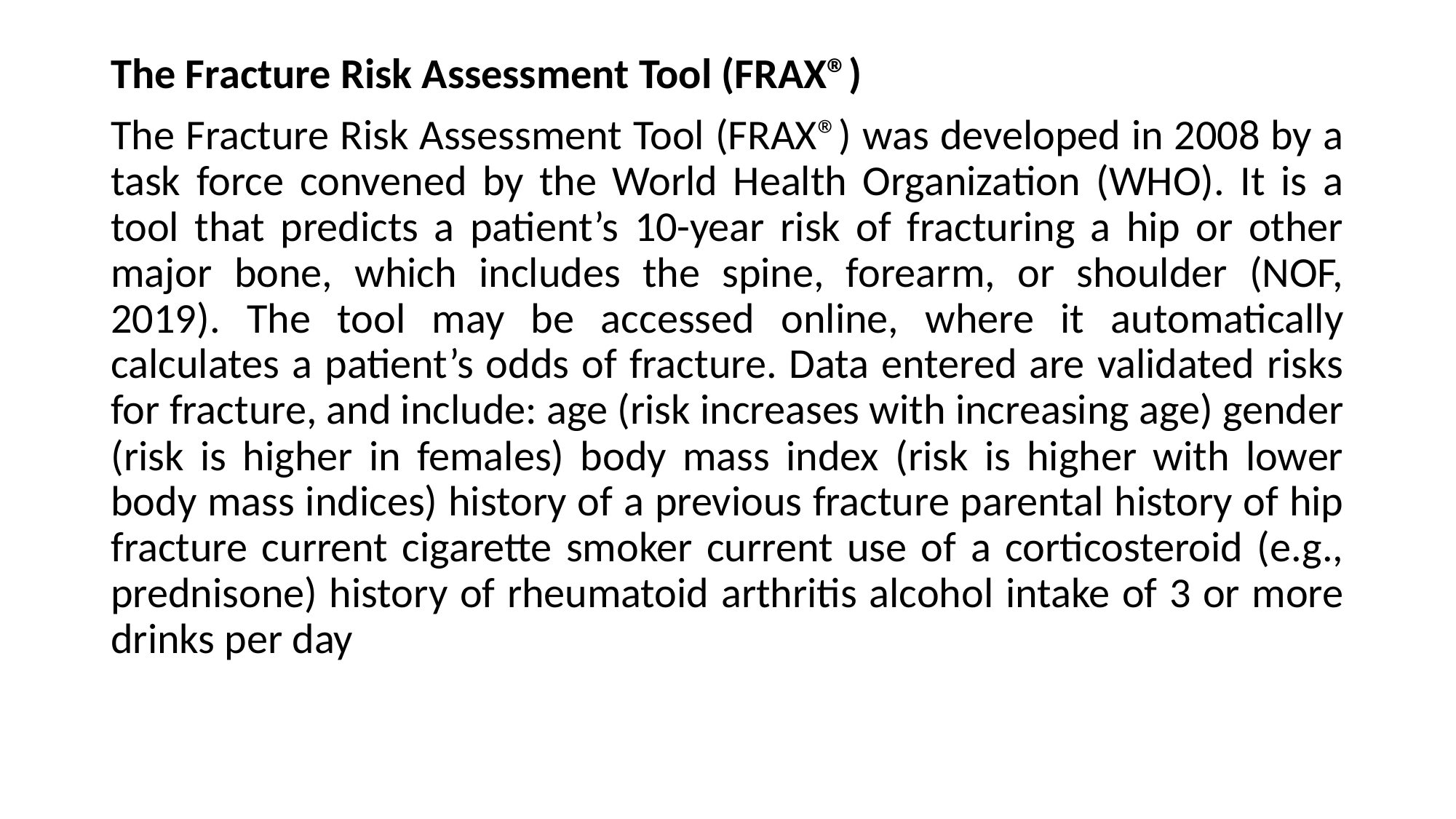

The Fracture Risk Assessment Tool (FRAX®)
The Fracture Risk Assessment Tool (FRAX®) was developed in 2008 by a task force convened by the World Health Organization (WHO). It is a tool that predicts a patient’s 10-year risk of fracturing a hip or other major bone, which includes the spine, forearm, or shoulder (NOF, 2019). The tool may be accessed online, where it automatically calculates a patient’s odds of fracture. Data entered are validated risks for fracture, and include: age (risk increases with increasing age) gender (risk is higher in females) body mass index (risk is higher with lower body mass indices) history of a previous fracture parental history of hip fracture current cigarette smoker current use of a corticosteroid (e.g., prednisone) history of rheumatoid arthritis alcohol intake of 3 or more drinks per day